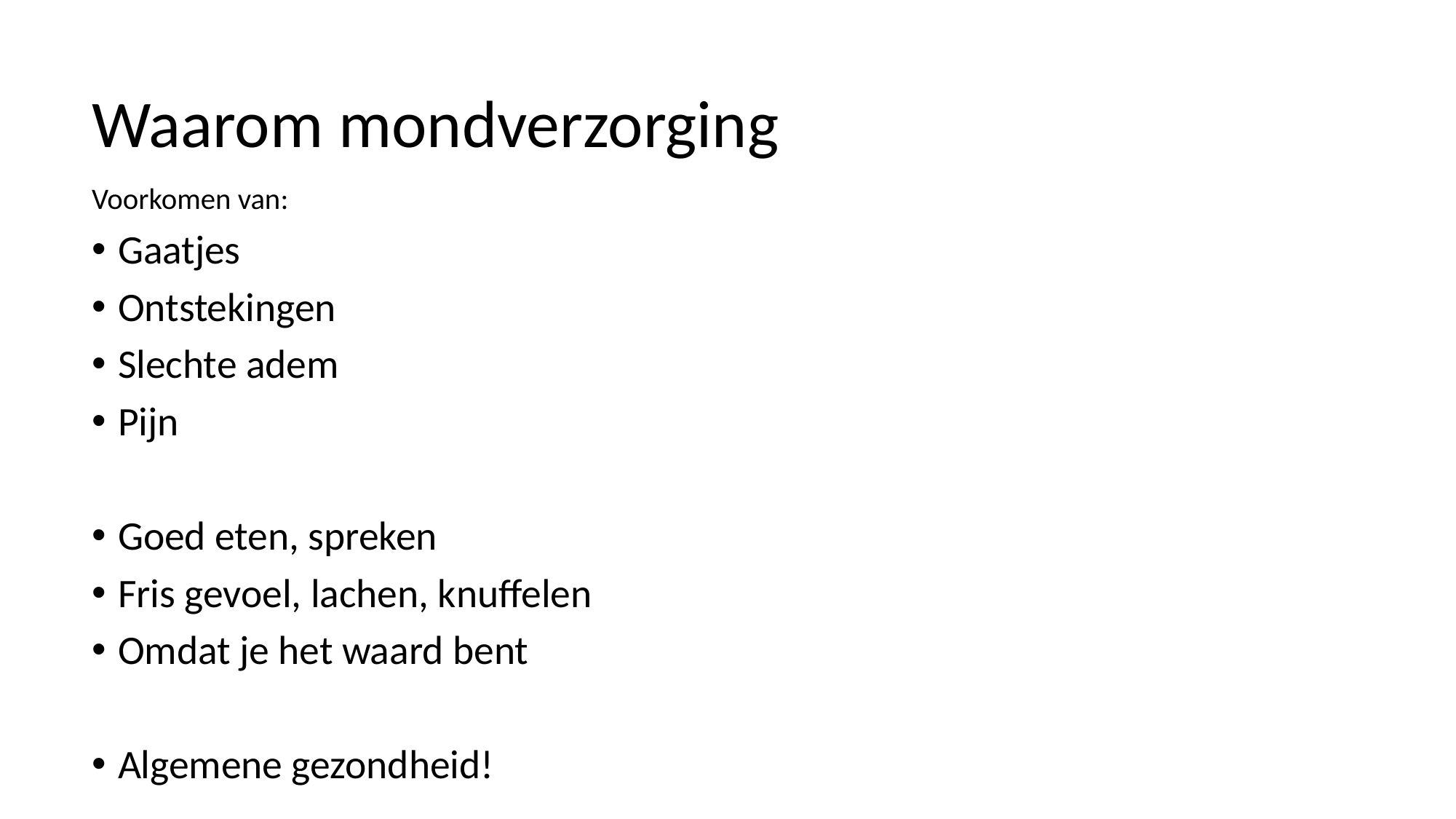

# Waarom mondverzorging
Voorkomen van:
Gaatjes
Ontstekingen
Slechte adem
Pijn

Goed eten, spreken
Fris gevoel, lachen, knuffelen
Omdat je het waard bent

Algemene gezondheid!